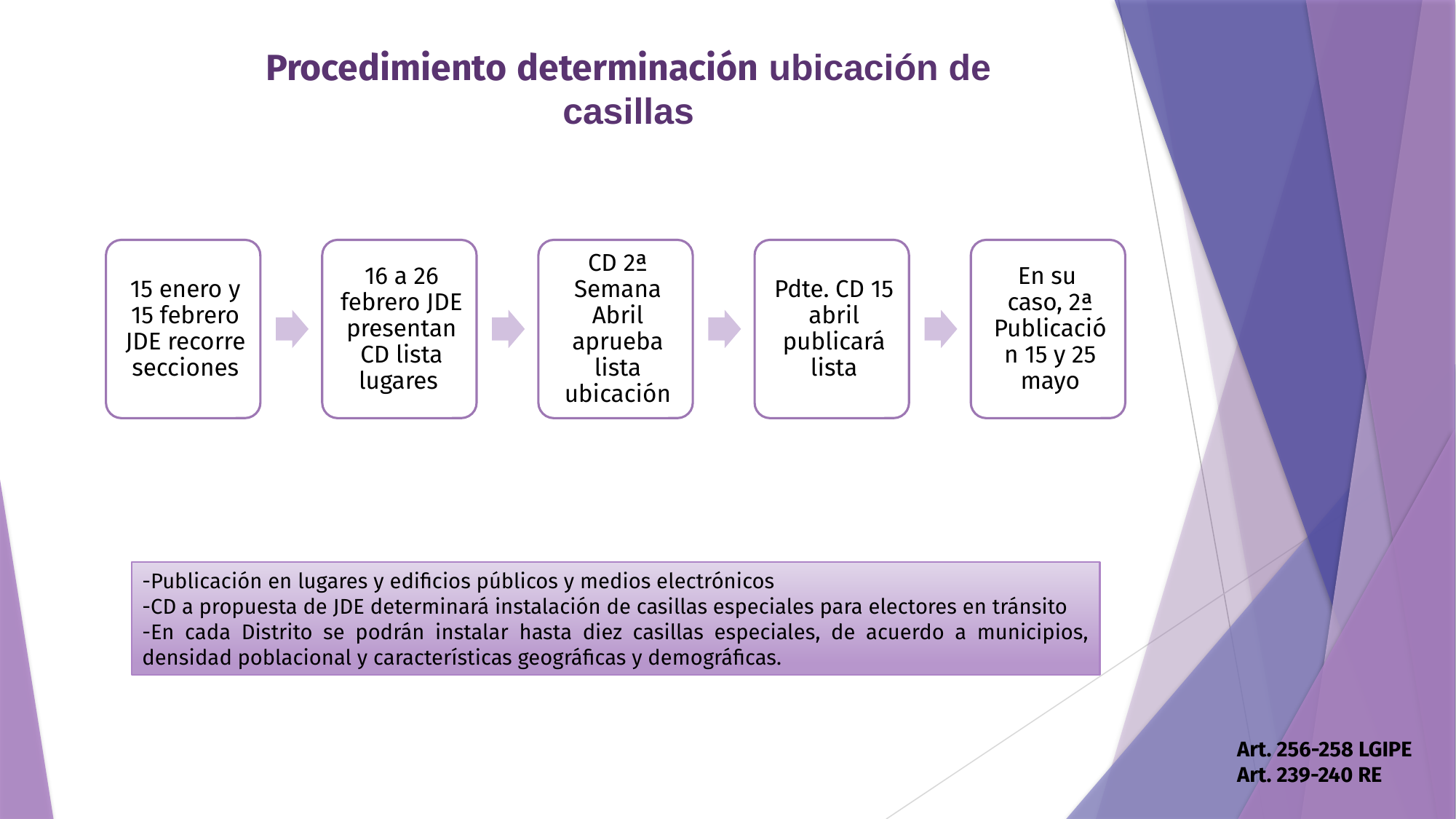

Procedimiento determinación ubicación de casillas
15 enero y 15 febrero JDE recorre secciones

16 a 26 febrero JDE presentan CD lista lugares

CD 2ª Semana Abril aprueba lista ubicación

Pdte. CD 15 abril publicará lista

En su  caso, 2ª Publicación 15 y 25 mayo
-Publicación en lugares y edificios públicos y medios electrónicos
-CD a propuesta de JDE determinará instalación de casillas especiales para electores en tránsito
-En cada Distrito se podrán instalar hasta diez casillas especiales, de acuerdo a municipios, densidad poblacional y características geográficas y demográficas.
Art. 256-258 LGIPE
Art. 239-240 RE